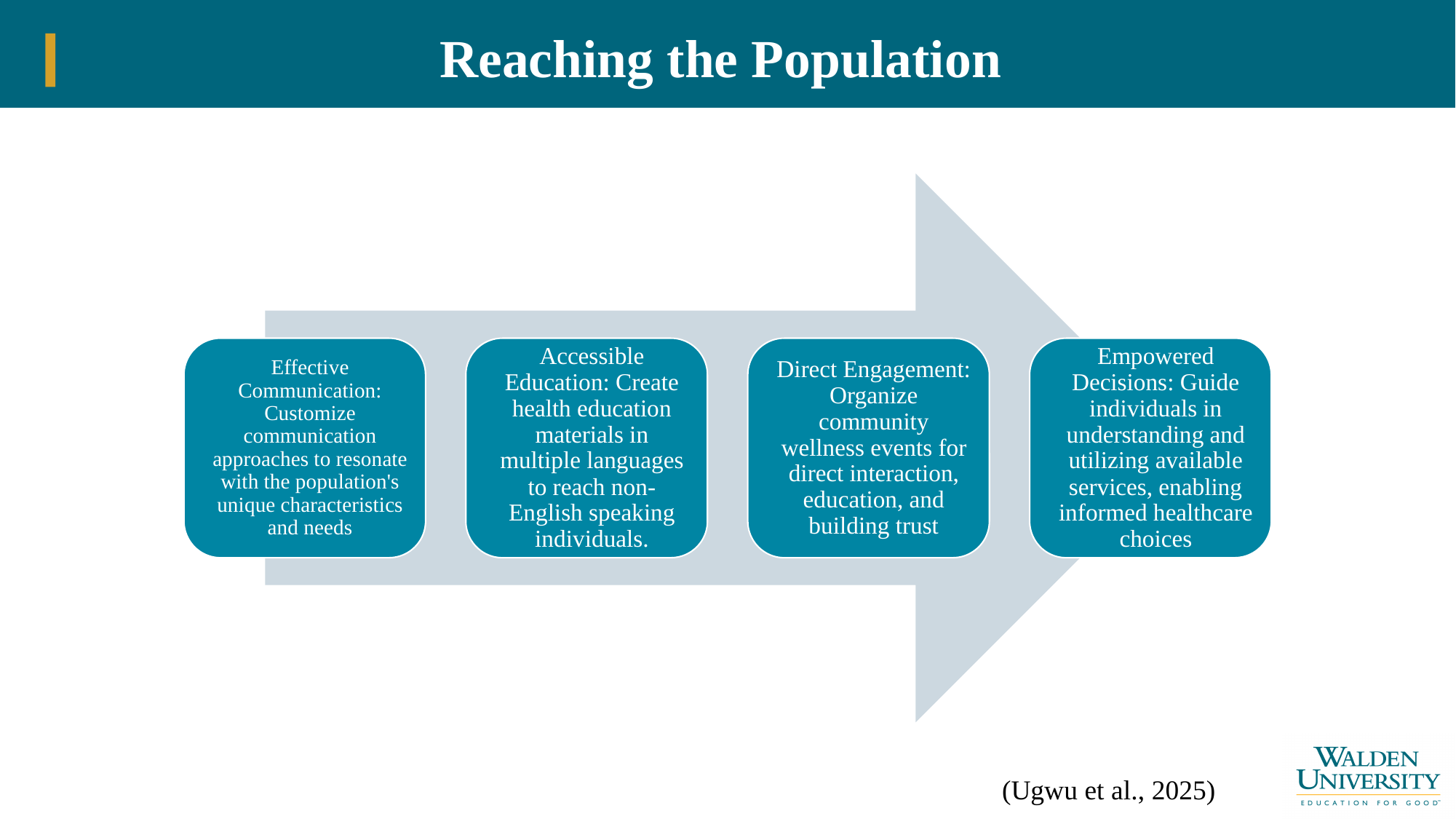

# Reaching the Population
Effective Communication: Customize communication approaches to resonate with the population's unique characteristics and needs
Accessible Education: Create health education materials in multiple languages to reach non-English speaking individuals.
Direct Engagement: Organize community wellness events for direct interaction, education, and building trust
Empowered Decisions: Guide individuals in understanding and utilizing available services, enabling informed healthcare choices
(Ugwu et al., 2025)